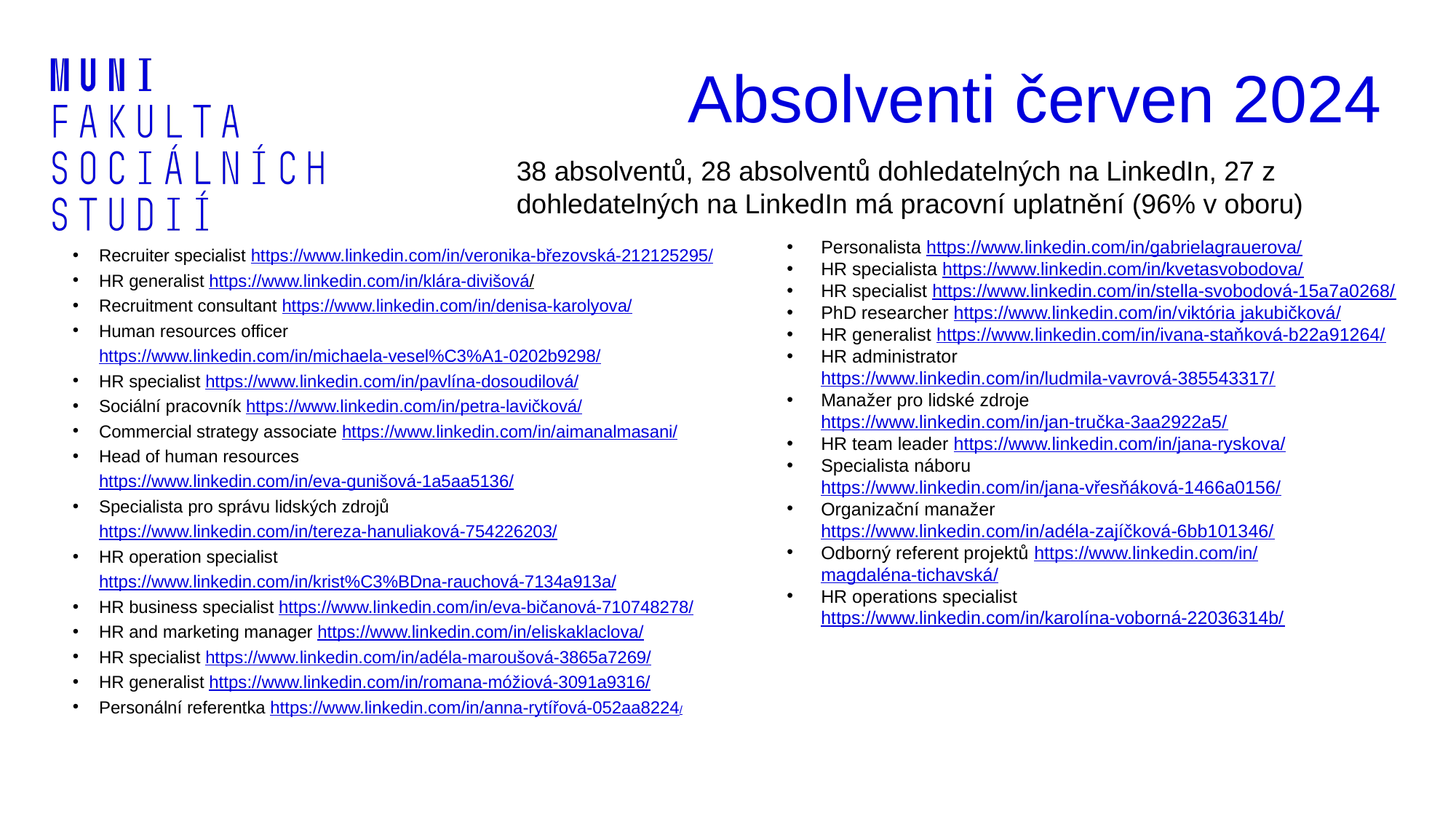

# Absolventi červen 2024
38 absolventů, 28 absolventů dohledatelných na LinkedIn, 27 z dohledatelných na LinkedIn má pracovní uplatnění (96% v oboru)
Personalista https://www.linkedin.com/in/gabrielagrauerova/
HR specialista https://www.linkedin.com/in/kvetasvobodova/
HR specialist https://www.linkedin.com/in/stella-svobodová-15a7a0268/
PhD researcher https://www.linkedin.com/in/viktória jakubičková/
HR generalist https://www.linkedin.com/in/ivana-staňková-b22a91264/
HR administrator https://www.linkedin.com/in/ludmila-vavrová-385543317/
Manažer pro lidské zdroje https://www.linkedin.com/in/jan-tručka-3aa2922a5/
HR team leader https://www.linkedin.com/in/jana-ryskova/
Specialista náboru https://www.linkedin.com/in/jana-vřesňáková-1466a0156/
Organizační manažer https://www.linkedin.com/in/adéla-zajíčková-6bb101346/
Odborný referent projektů https://www.linkedin.com/in/magdaléna-tichavská/
HR operations specialist  https://www.linkedin.com/in/karolína-voborná-22036314b/

Recruiter specialist https://www.linkedin.com/in/veronika-březovská-212125295/
HR generalist https://www.linkedin.com/in/klára-divišová/
Recruitment consultant https://www.linkedin.com/in/denisa-karolyova/
Human resources officer https://www.linkedin.com/in/michaela-vesel%C3%A1-0202b9298/
HR specialist https://www.linkedin.com/in/pavlína-dosoudilová/
Sociální pracovník https://www.linkedin.com/in/petra-lavičková/
Commercial strategy associate https://www.linkedin.com/in/aimanalmasani/
Head of human resources https://www.linkedin.com/in/eva-gunišová-1a5aa5136/
Specialista pro správu lidských zdrojů https://www.linkedin.com/in/tereza-hanuliaková-754226203/
HR operation specialist https://www.linkedin.com/in/krist%C3%BDna-rauchová-7134a913a/
HR business specialist https://www.linkedin.com/in/eva-bičanová-710748278/
HR and marketing manager https://www.linkedin.com/in/eliskaklaclova/
HR specialist https://www.linkedin.com/in/adéla-maroušová-3865a7269/
HR generalist https://www.linkedin.com/in/romana-móžiová-3091a9316/
Personální referentka https://www.linkedin.com/in/anna-rytířová-052aa8224/